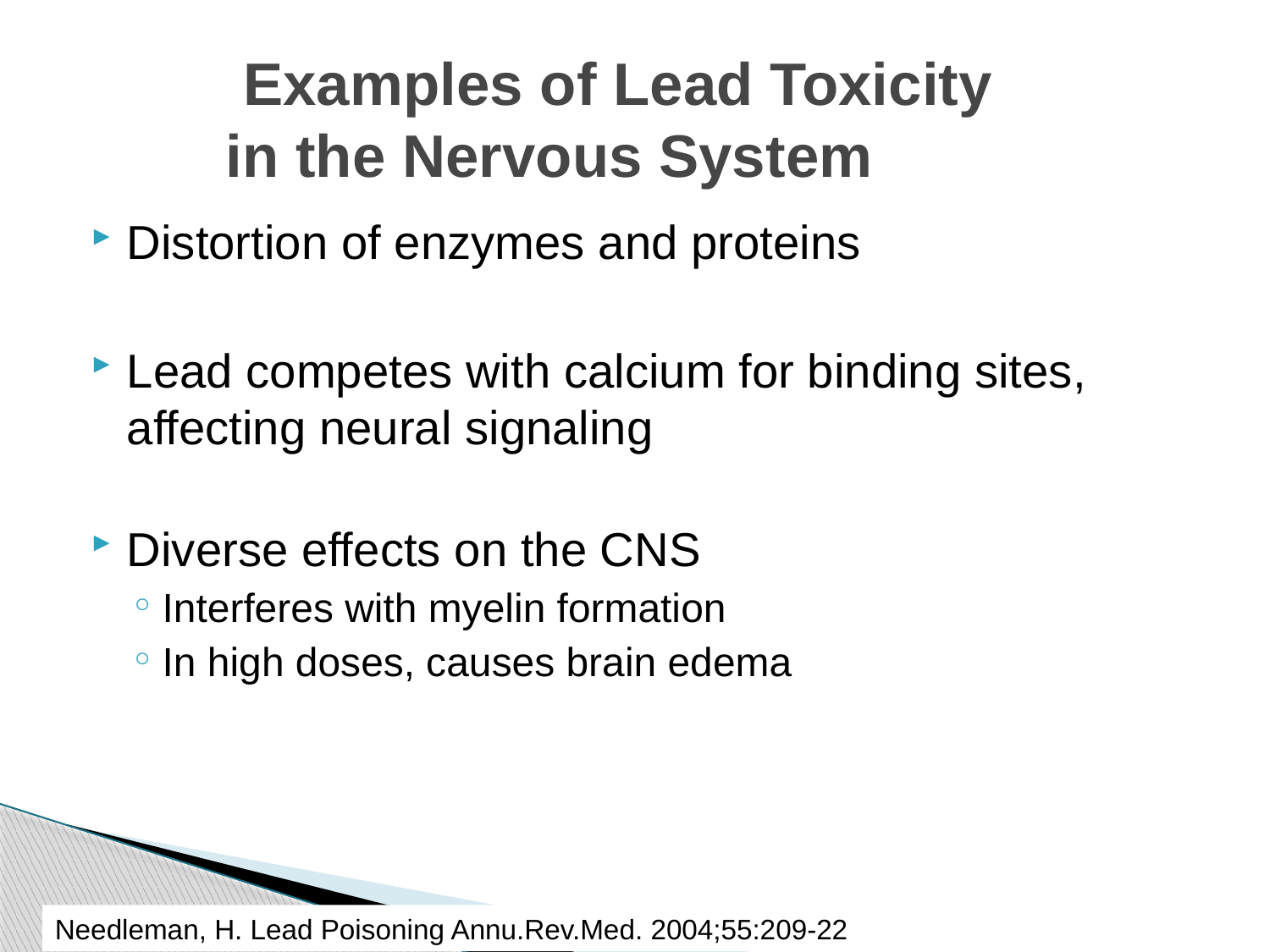

# Examples of Lead Toxicity in the Nervous System
Distortion of enzymes and proteins

Lead competes with calcium for binding sites, affecting neural signaling
Diverse effects on the CNS
Interferes with myelin formation
In high doses, causes brain edema
Needleman, H. Lead Poisoning Annu.Rev.Med. 2004;55:209-22